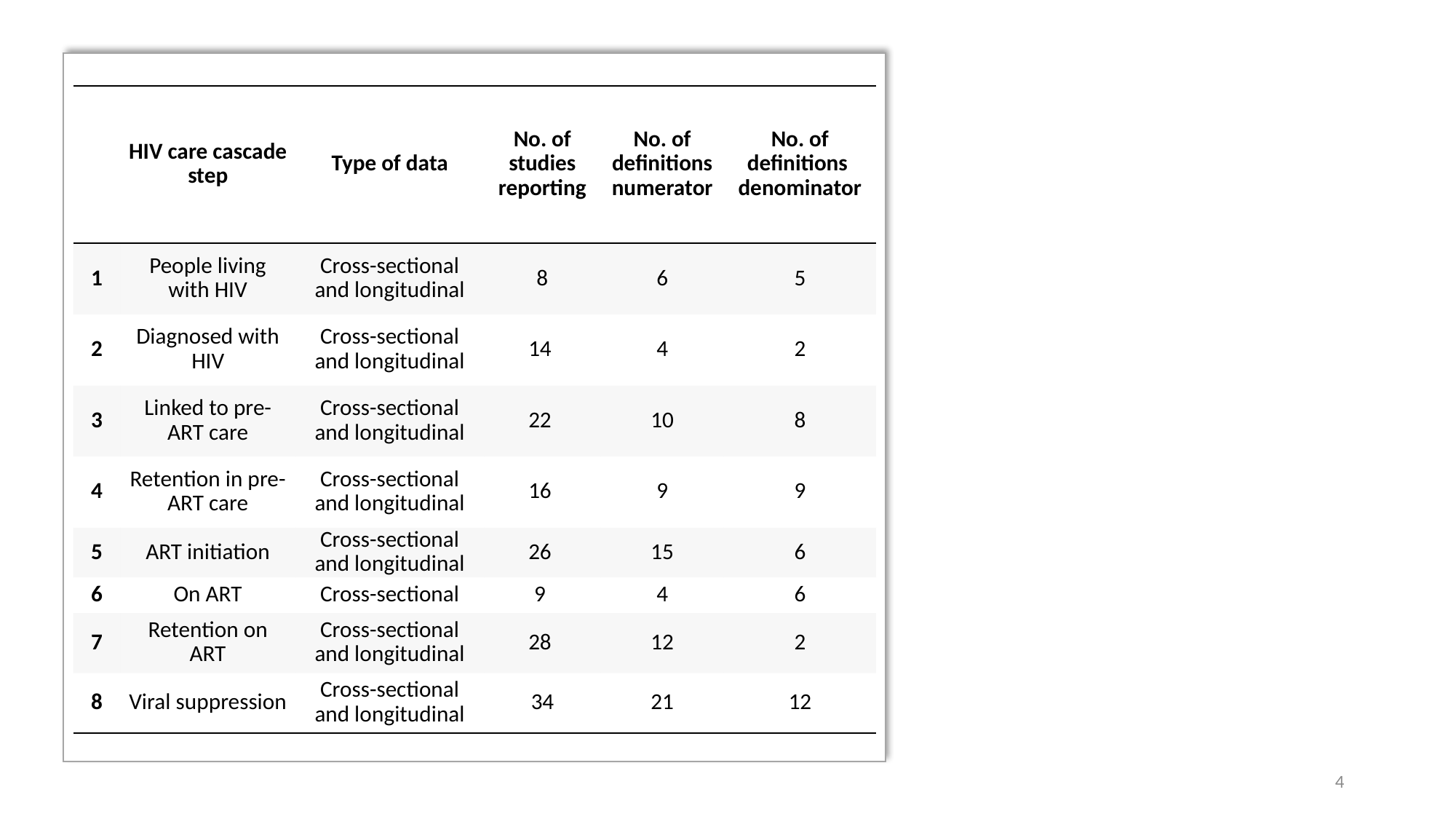

|  | HIV care cascade step | Type of data | No. of studies reporting | No. of definitions numerator | No. of definitions denominator |
| --- | --- | --- | --- | --- | --- |
| 1 | People living with HIV | Cross-sectional and longitudinal | 8 | 6 | 5 |
| 2 | Diagnosed with HIV | Cross-sectional and longitudinal | 14 | 4 | 2 |
| 3 | Linked to pre-ART care | Cross-sectional and longitudinal | 22 | 10 | 8 |
| 4 | Retention in pre-ART care | Cross-sectional and longitudinal | 16 | 9 | 9 |
| 5 | ART initiation | Cross-sectional and longitudinal | 26 | 15 | 6 |
| 6 | On ART | Cross-sectional | 9 | 4 | 6 |
| 7 | Retention on ART | Cross-sectional and longitudinal | 28 | 12 | 2 |
| 8 | Viral suppression | Cross-sectional and longitudinal | 34 | 21 | 12 |
4